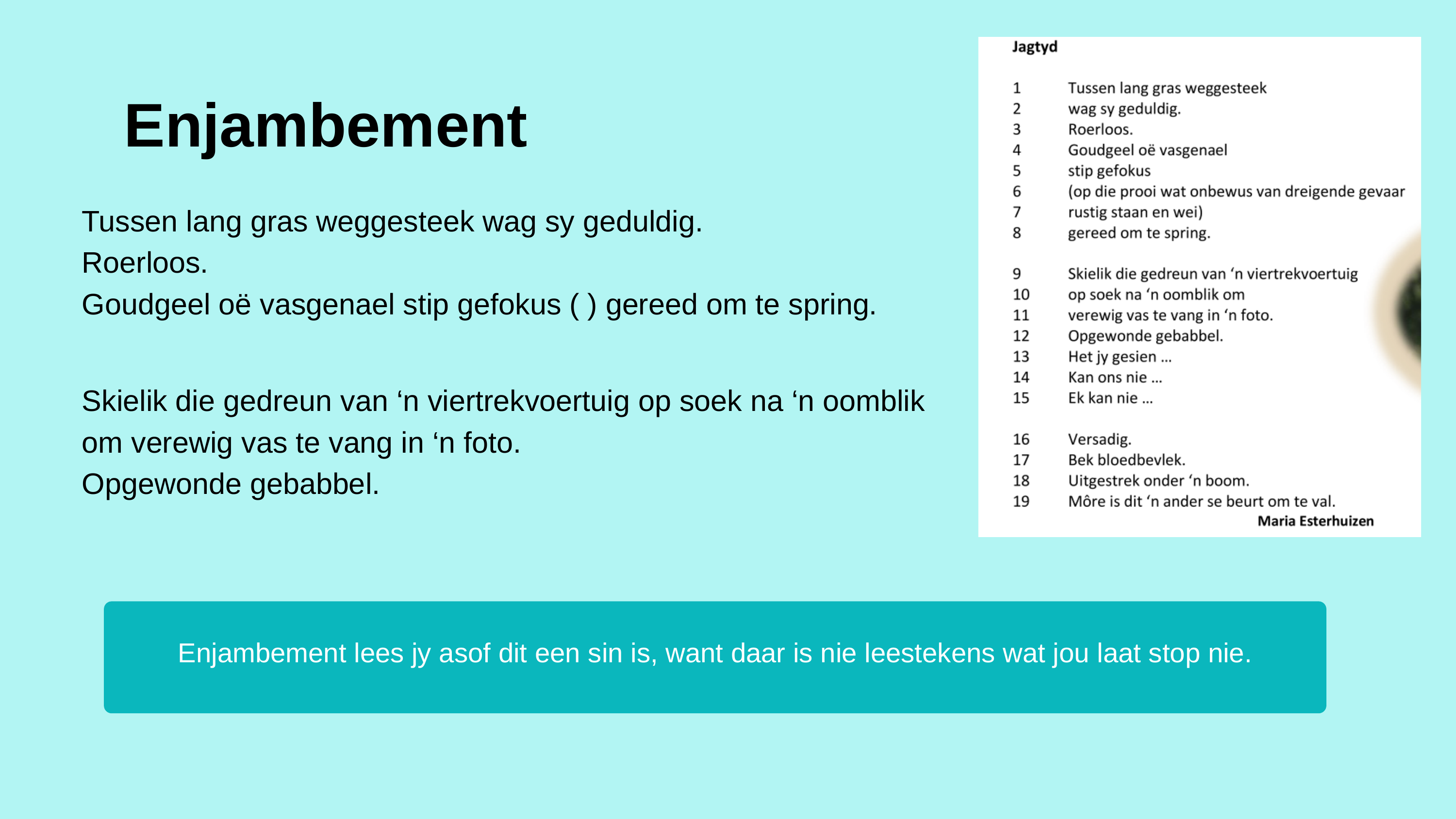

Enjambement
Tussen lang gras weggesteek wag sy geduldig.
Roerloos.
Goudgeel oë vasgenael stip gefokus ( ) gereed om te spring.
Skielik die gedreun van ‘n viertrekvoertuig op soek na ‘n oomblik om verewig vas te vang in ‘n foto.
Opgewonde gebabbel.

Enjambement lees jy asof dit een sin is, want daar is nie leestekens wat jou laat stop nie.